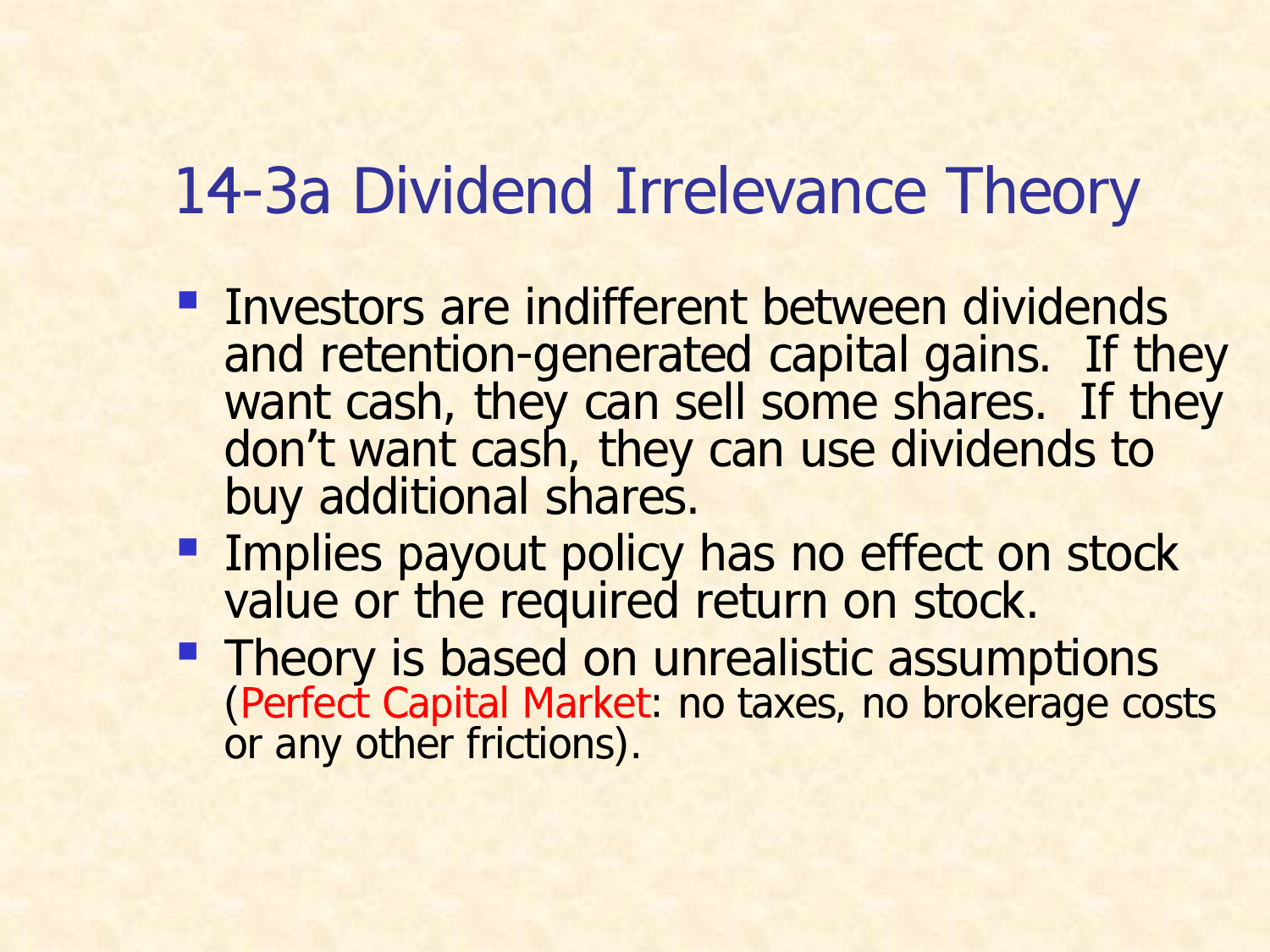

# 14-3a Dividend Irrelevance Theory
Investors are indifferent between dividends and retention-generated capital gains.  If they want cash, they can sell some shares.  If they don’t want cash, they can use dividends to buy additional shares.
Implies payout policy has no effect on stock value or the required return on stock.
Theory is based on unrealistic assumptions (Perfect Capital Market: no taxes, no brokerage costs or any other frictions).
11